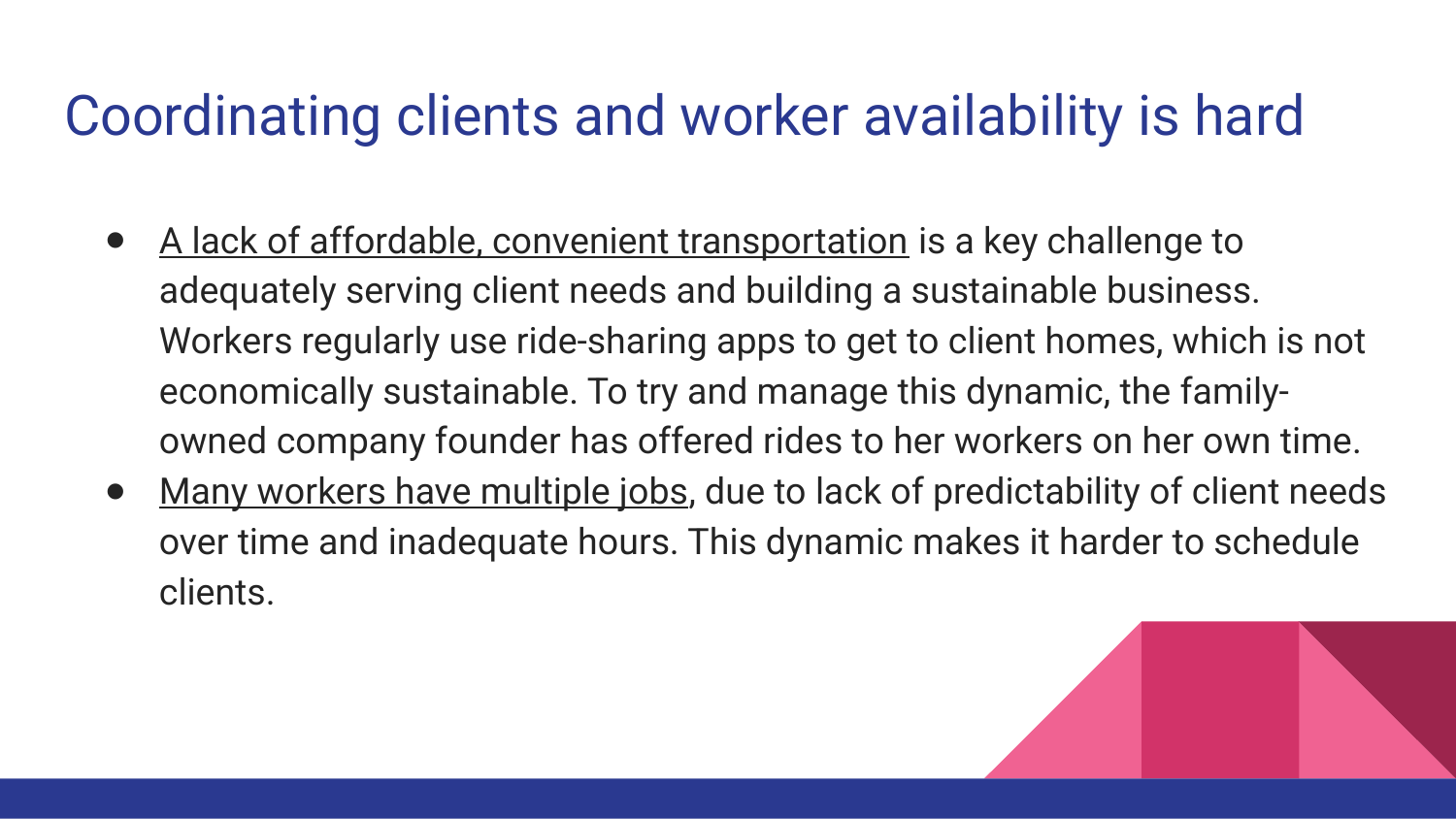

# Coordinating clients and worker availability is hard
A lack of affordable, convenient transportation is a key challenge to adequately serving client needs and building a sustainable business. Workers regularly use ride-sharing apps to get to client homes, which is not economically sustainable. To try and manage this dynamic, the family-owned company founder has offered rides to her workers on her own time.
Many workers have multiple jobs, due to lack of predictability of client needs over time and inadequate hours. This dynamic makes it harder to schedule clients.